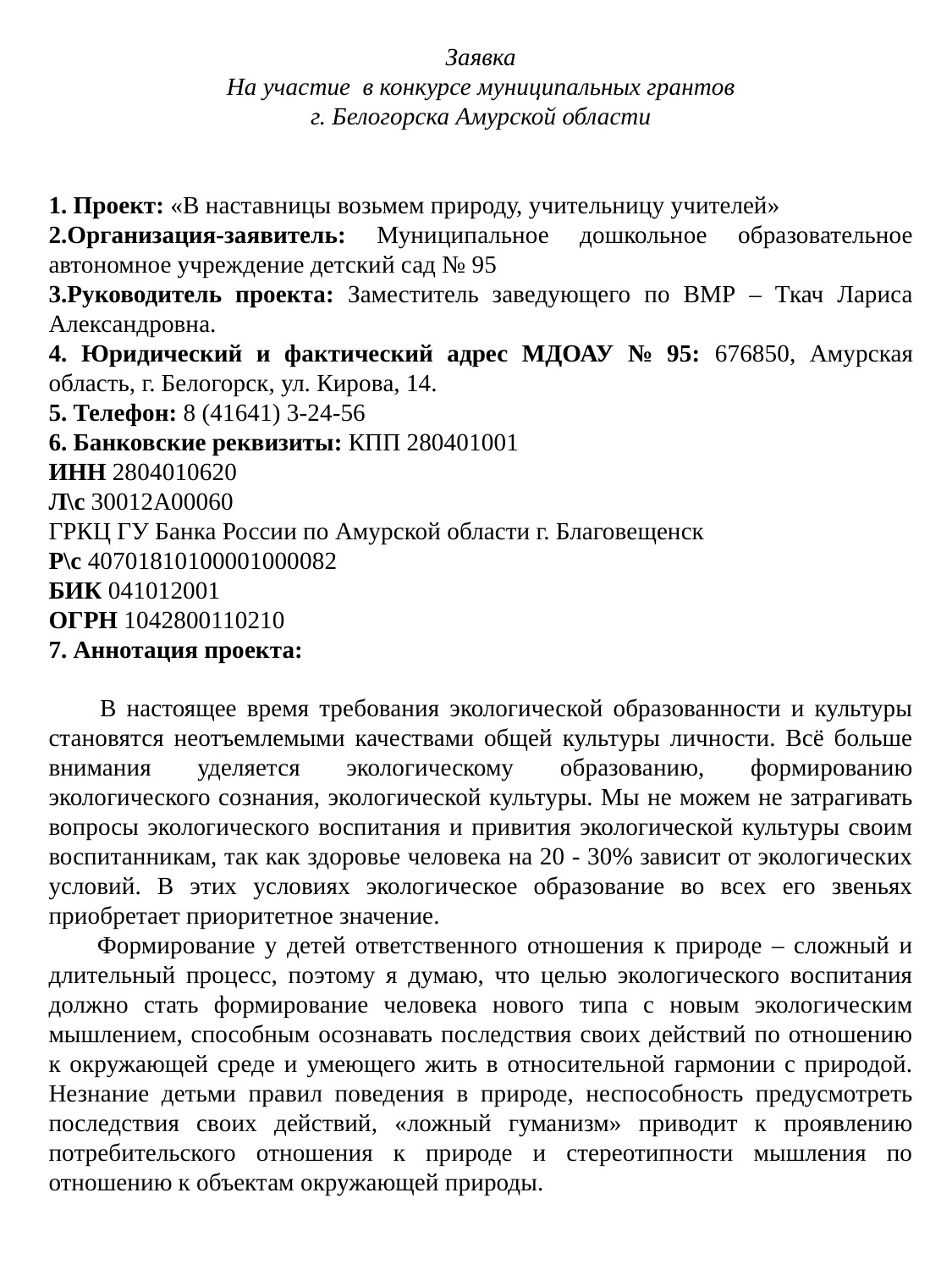

Заявка
На участие  в конкурсе муниципальных грантов
г. Белогорска Амурской области

1. Проект: «В наставницы возьмем природу, учительницу учителей»
2.Организация-заявитель: Муниципальное дошкольное образовательное автономное учреждение детский сад № 95
3.Руководитель проекта: Заместитель заведующего по ВМР – Ткач Лариса Александровна.
4. Юридический и фактический адрес МДОАУ № 95: 676850, Амурская область, г. Белогорск, ул. Кирова, 14.
5. Телефон: 8 (41641) 3-24-56
6. Банковские реквизиты: КПП 280401001
ИНН 2804010620
Л\с 30012А00060
ГРКЦ ГУ Банка России по Амурской области г. Благовещенск
Р\с 40701810100001000082
БИК 041012001
ОГРН 1042800110210
7. Аннотация проекта:

     В настоящее время требования экологической образованности и культуры становятся неотъемлемыми качествами общей культуры личности. Всё больше внимания уделяется экологическому образованию, формированию экологического сознания, экологической культуры. Мы не можем не затрагивать вопросы экологического воспитания и привития экологической культуры своим воспитанникам, так как здоровье человека на 20 - 30% зависит от экологических условий. В этих условиях экологическое образование во всех его звеньях приобретает приоритетное значение.
     Формирование у детей ответственного отношения к природе – сложный и длительный процесс, поэтому я думаю, что целью экологического воспитания должно стать формирование человека нового типа с новым экологическим мышлением, способным осознавать последствия своих действий по отношению к окружающей среде и умеющего жить в относительной гармонии с природой. Незнание детьми правил поведения в природе, неспособность предусмотреть последствия своих действий, «ложный гуманизм» приводит к проявлению потребительского отношения к природе и стереотипности мышления по отношению к объектам окружающей природы.